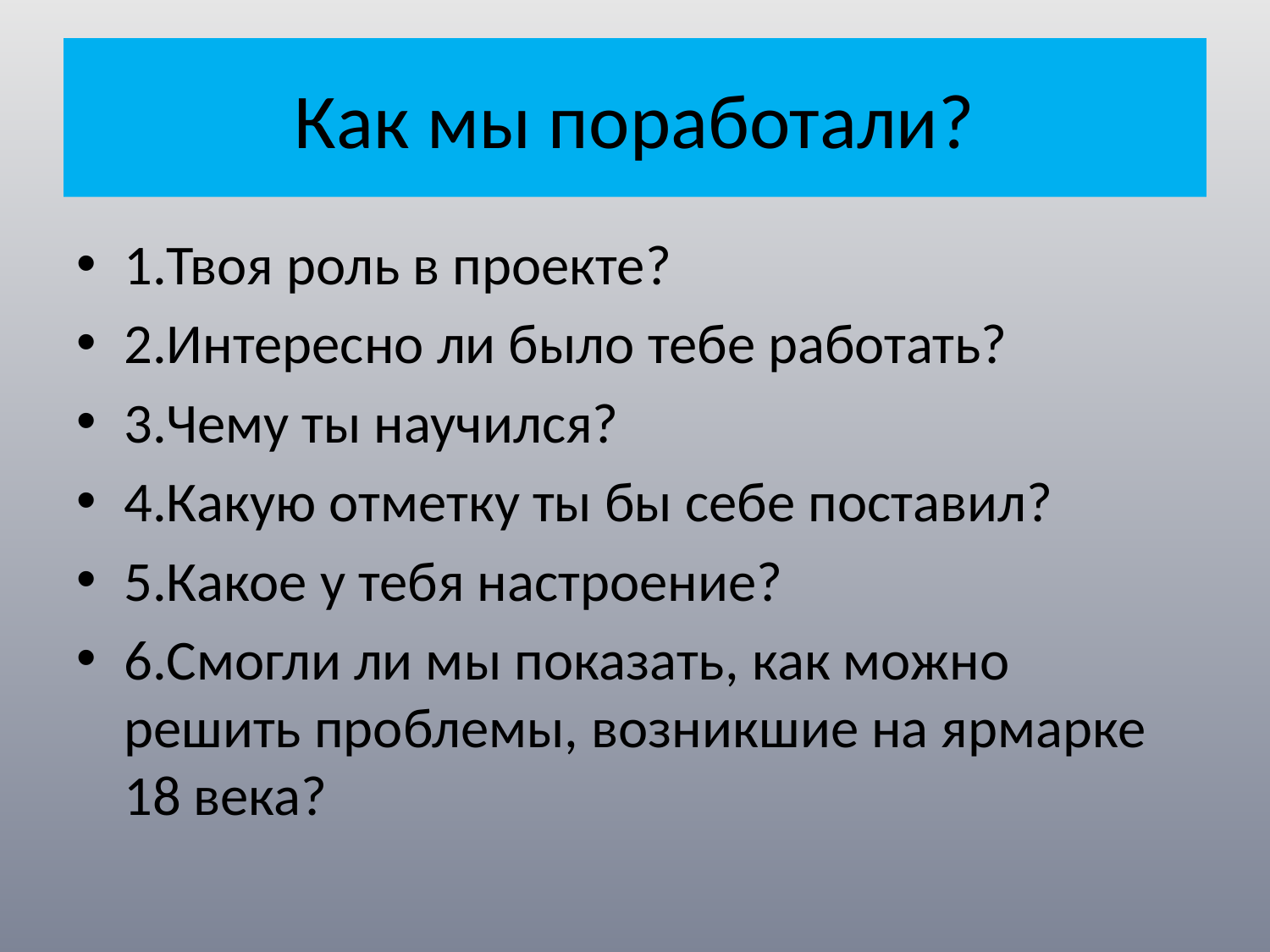

# Как мы поработали?
1.Твоя роль в проекте?
2.Интересно ли было тебе работать?
3.Чему ты научился?
4.Какую отметку ты бы себе поставил?
5.Какое у тебя настроение?
6.Смогли ли мы показать, как можно решить проблемы, возникшие на ярмарке 18 века?